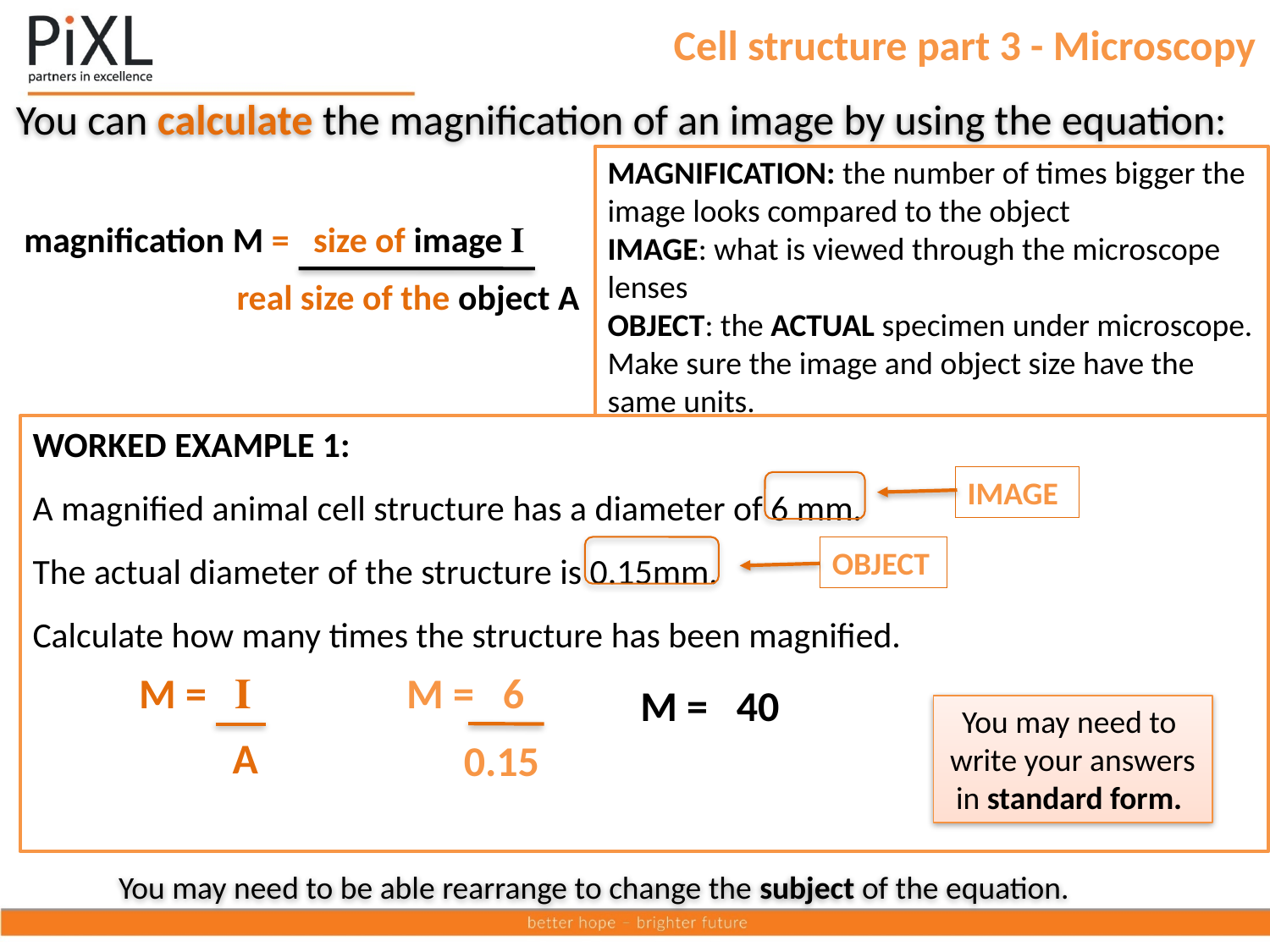

# Cell structure part 3 - Microscopy
You can calculate the magnification of an image by using the equation:

MAGNIFICATION: the number of times bigger the image looks compared to the object
IMAGE: what is viewed through the microscope lenses
OBJECT: the ACTUAL specimen under microscope.
Make sure the image and object size have the same units.
magnification M =   size of image I
real size of the object A
WORKED EXAMPLE 1:
A magnified animal cell structure has a diameter of 6 mm.
The actual diameter of the structure is 0.15mm.
Calculate how many times the structure has been magnified.

IMAGE

OBJECT
M =   6
M =   I
A
M =   40
You may need to  write your answers in standard form.
0.15
You may need to be able rearrange to change the subject of the equation.